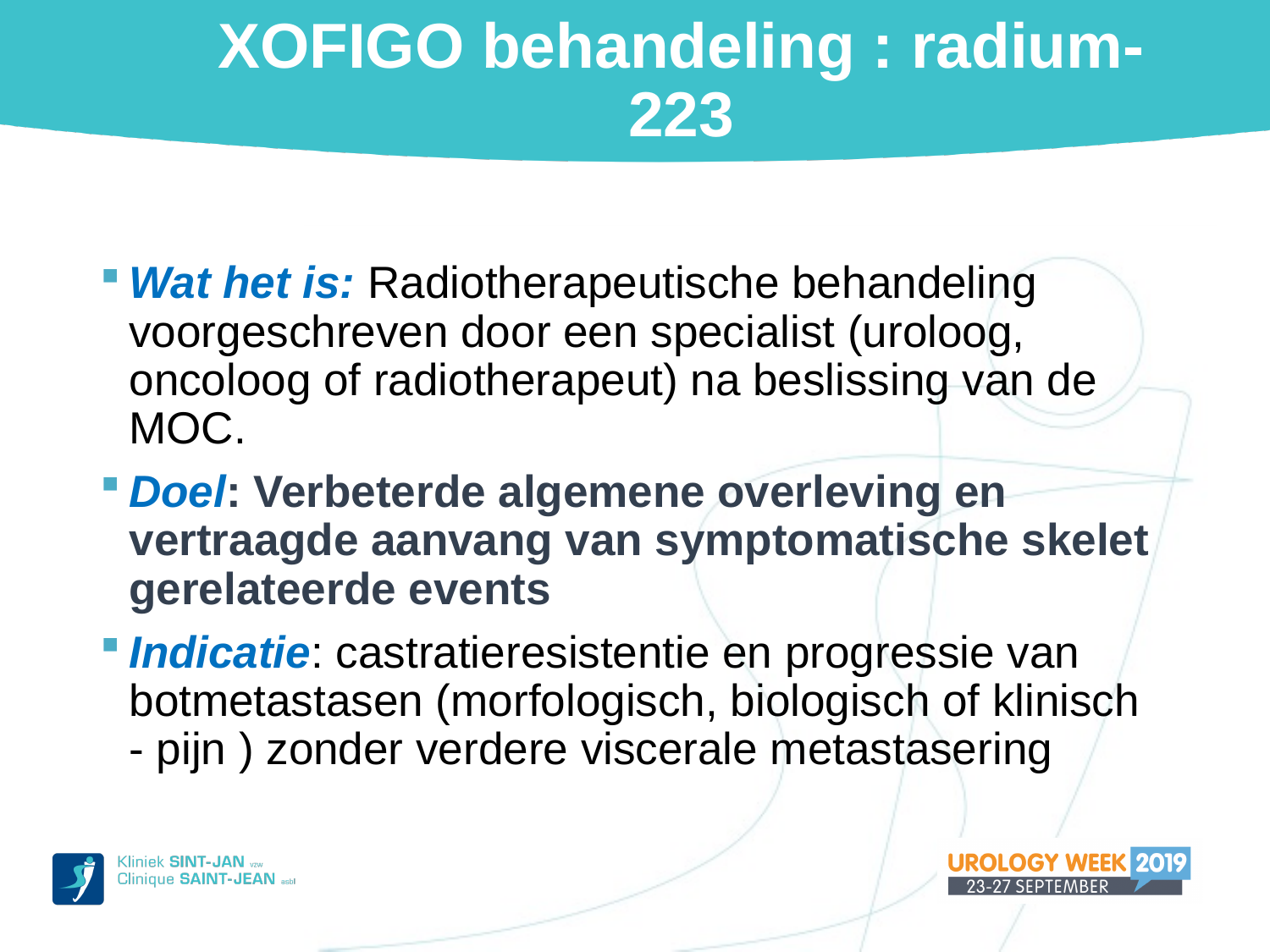

# XOFIGO behandeling : radium-223
Wat het is: Radiotherapeutische behandeling voorgeschreven door een specialist (uroloog, oncoloog of radiotherapeut) na beslissing van de MOC.
Doel: Verbeterde algemene overleving en vertraagde aanvang van symptomatische skelet gerelateerde events
Indicatie: castratieresistentie en progressie van botmetastasen (morfologisch, biologisch of klinisch - pijn ) zonder verdere viscerale metastasering